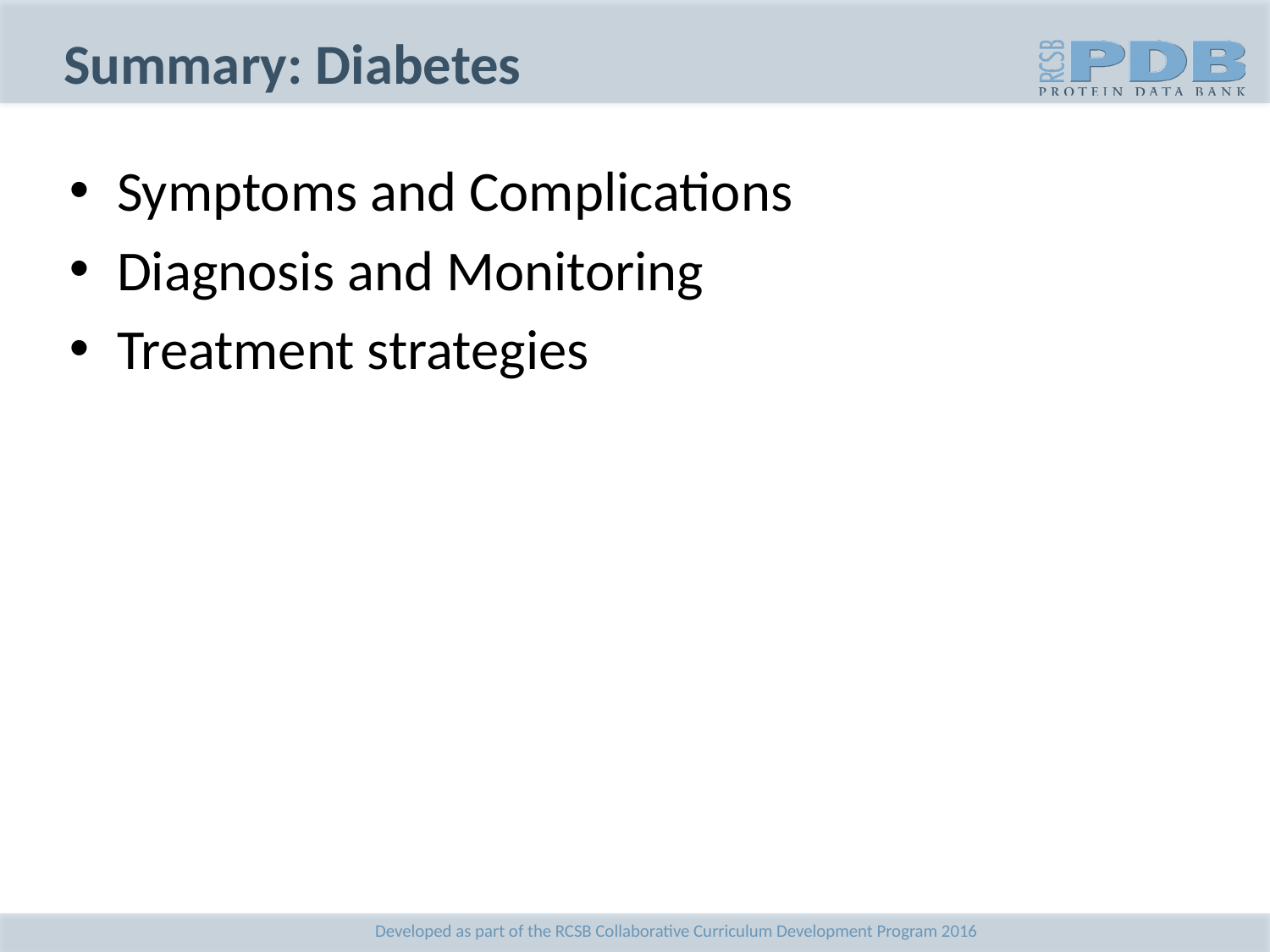

# Summary: Diabetes
Symptoms and Complications
Diagnosis and Monitoring
Treatment strategies